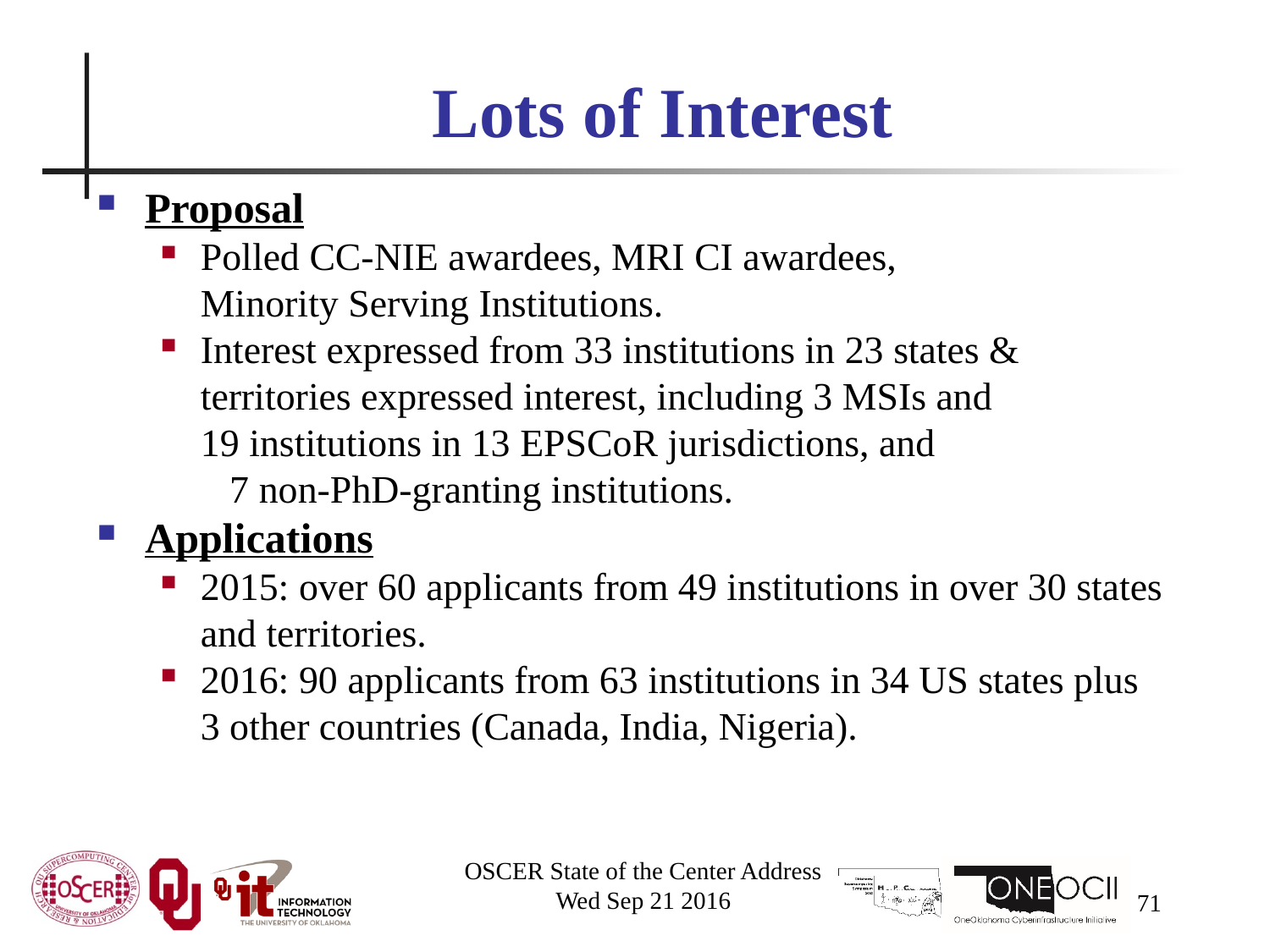

# Lots of Interest
Proposal
Polled CC-NIE awardees, MRI CI awardees,               Minority Serving Institutions.
Interest expressed from 33 institutions in 23 states & territories expressed interest, including 3 MSIs and               19 institutions in 13 EPSCoR jurisdictions, and                            7 non-PhD-granting institutions.
Applications
2015: over 60 applicants from 49 institutions in over 30 states and territories.
2016: 90 applicants from 63 institutions in 34 US states plus  3 other countries (Canada, India, Nigeria).
OSCER State of the Center Address
Wed Sep 21 2016
71